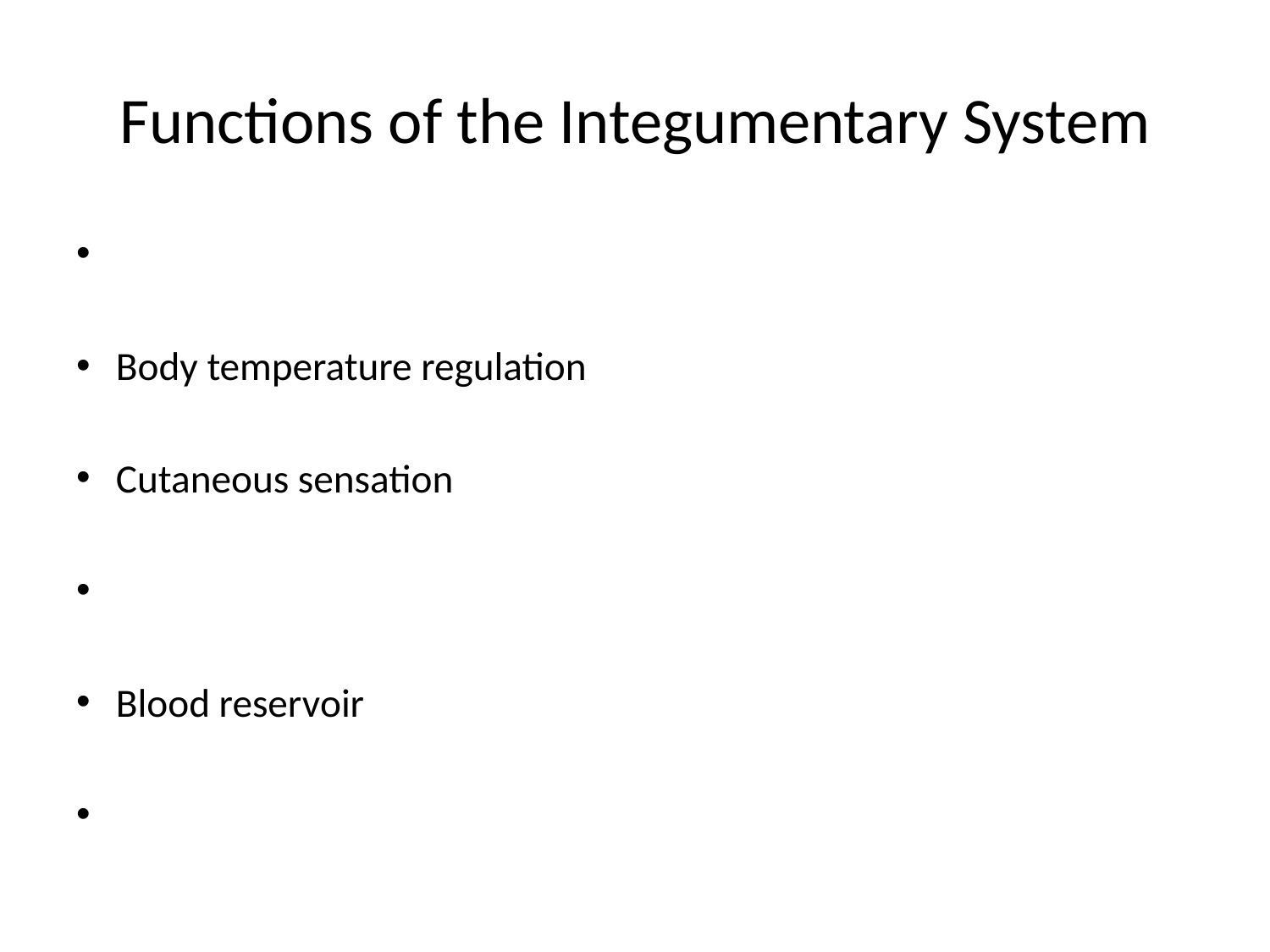

# Functions of the Integumentary System

Body temperature regulation

Cutaneous sensation

Blood reservoir